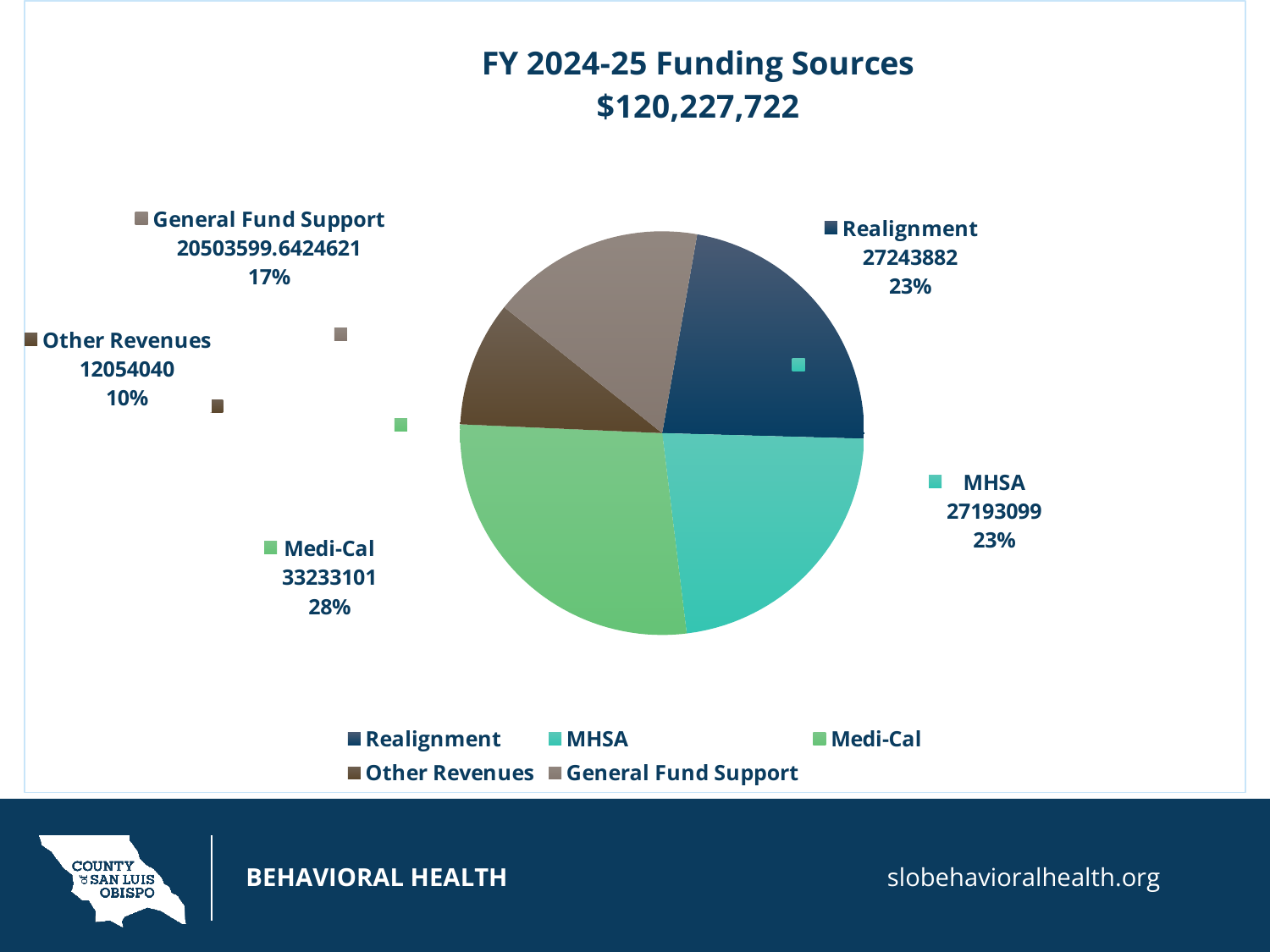

### Chart: FY 2024-25 Funding Sources
$120,227,722

| Category | FY 2024-25 Adopted Budget |
|---|---|
| Realignment | 27243882.0 |
| MHSA | 27193099.0 |
| Medi-Cal | 33233101.0 |
| Other Revenues | 12054040.0 |
| General Fund Support | 20503599.642462105 |